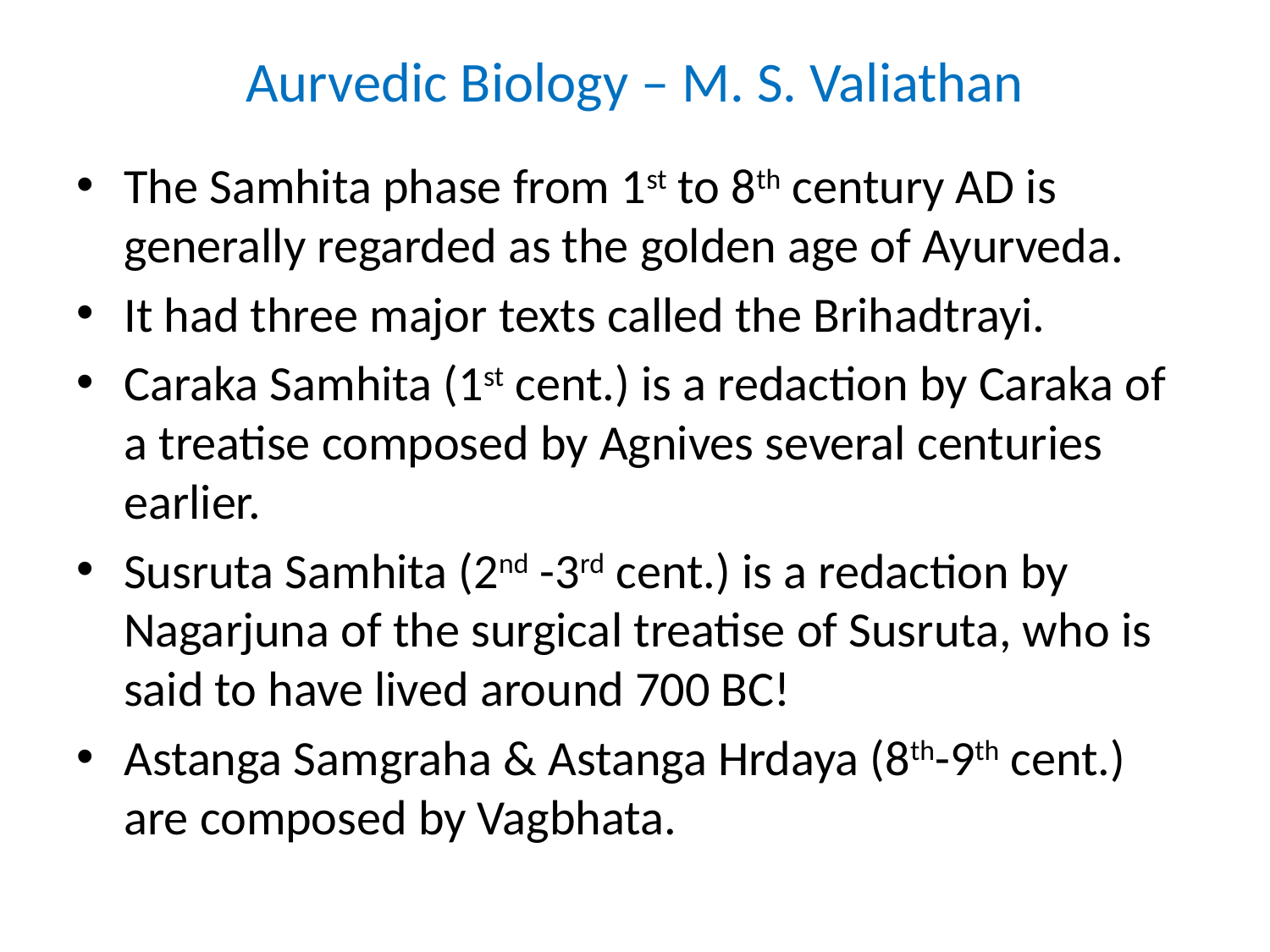

# Aurvedic Biology – M. S. Valiathan
The Samhita phase from 1st to 8th century AD is generally regarded as the golden age of Ayurveda.
It had three major texts called the Brihadtrayi.
Caraka Samhita (1st cent.) is a redaction by Caraka of a treatise composed by Agnives several centuries earlier.
Susruta Samhita (2nd -3rd cent.) is a redaction by Nagarjuna of the surgical treatise of Susruta, who is said to have lived around 700 BC!
Astanga Samgraha & Astanga Hrdaya (8th-9th cent.) are composed by Vagbhata.